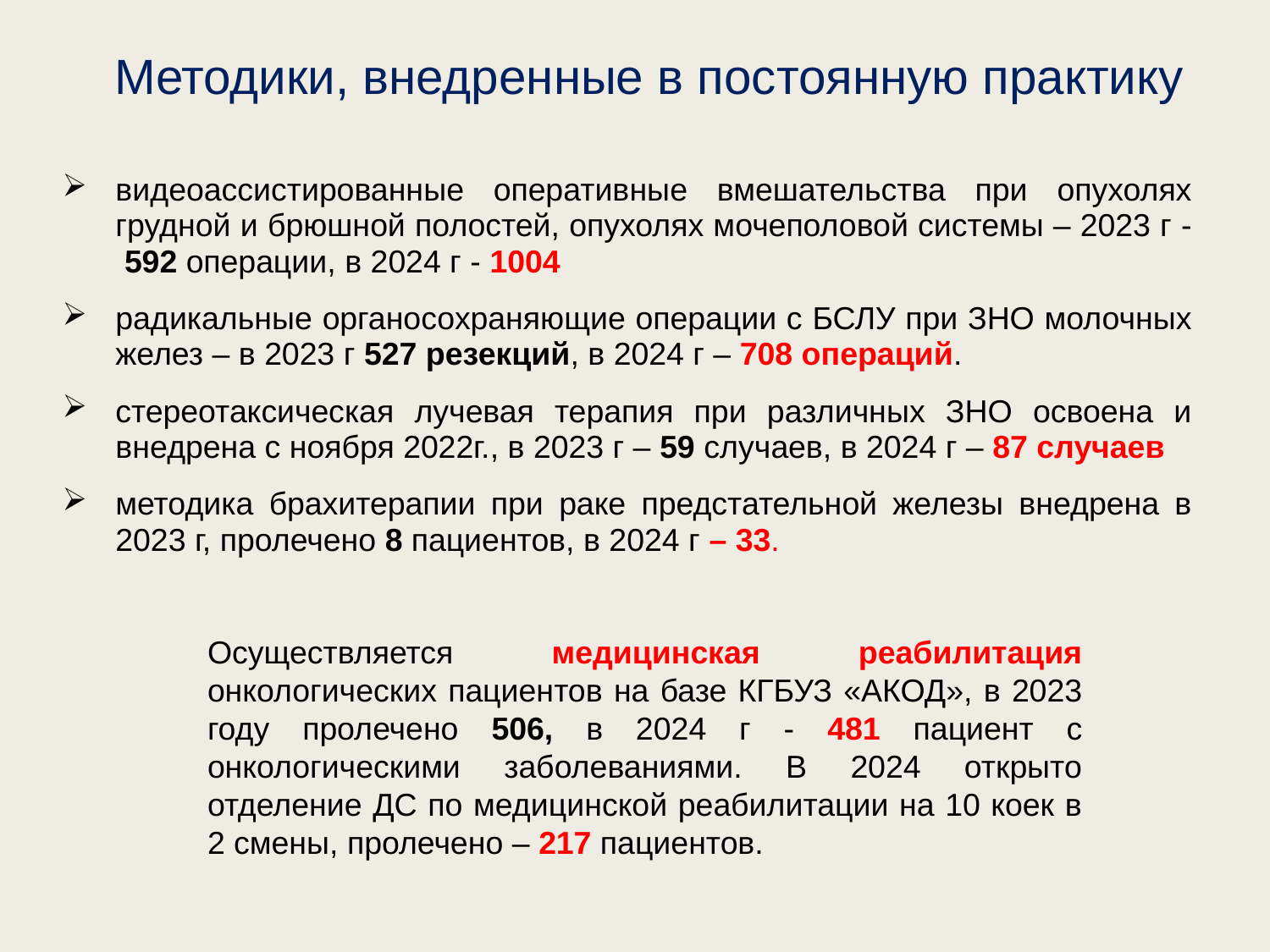

# Методики, внедренные в постоянную практику
видеоассистированные оперативные вмешательства при опухолях грудной и брюшной полостей, опухолях мочеполовой системы – 2023 г -  592 операции, в 2024 г - 1004
радикальные органосохраняющие операции с БСЛУ при ЗНО молочных желез – в 2023 г 527 резекций, в 2024 г – 708 операций.
стереотаксическая лучевая терапия при различных ЗНО освоена и внедрена с ноября 2022г., в 2023 г – 59 случаев, в 2024 г – 87 случаев
методика брахитерапии при раке предстательной железы внедрена в 2023 г, пролечено 8 пациентов, в 2024 г – 33.
Осуществляется медицинская реабилитация онкологических пациентов на базе КГБУЗ «АКОД», в 2023 году пролечено 506, в 2024 г - 481 пациент с онкологическими заболеваниями. В 2024 открыто отделение ДС по медицинской реабилитации на 10 коек в 2 смены, пролечено – 217 пациентов.